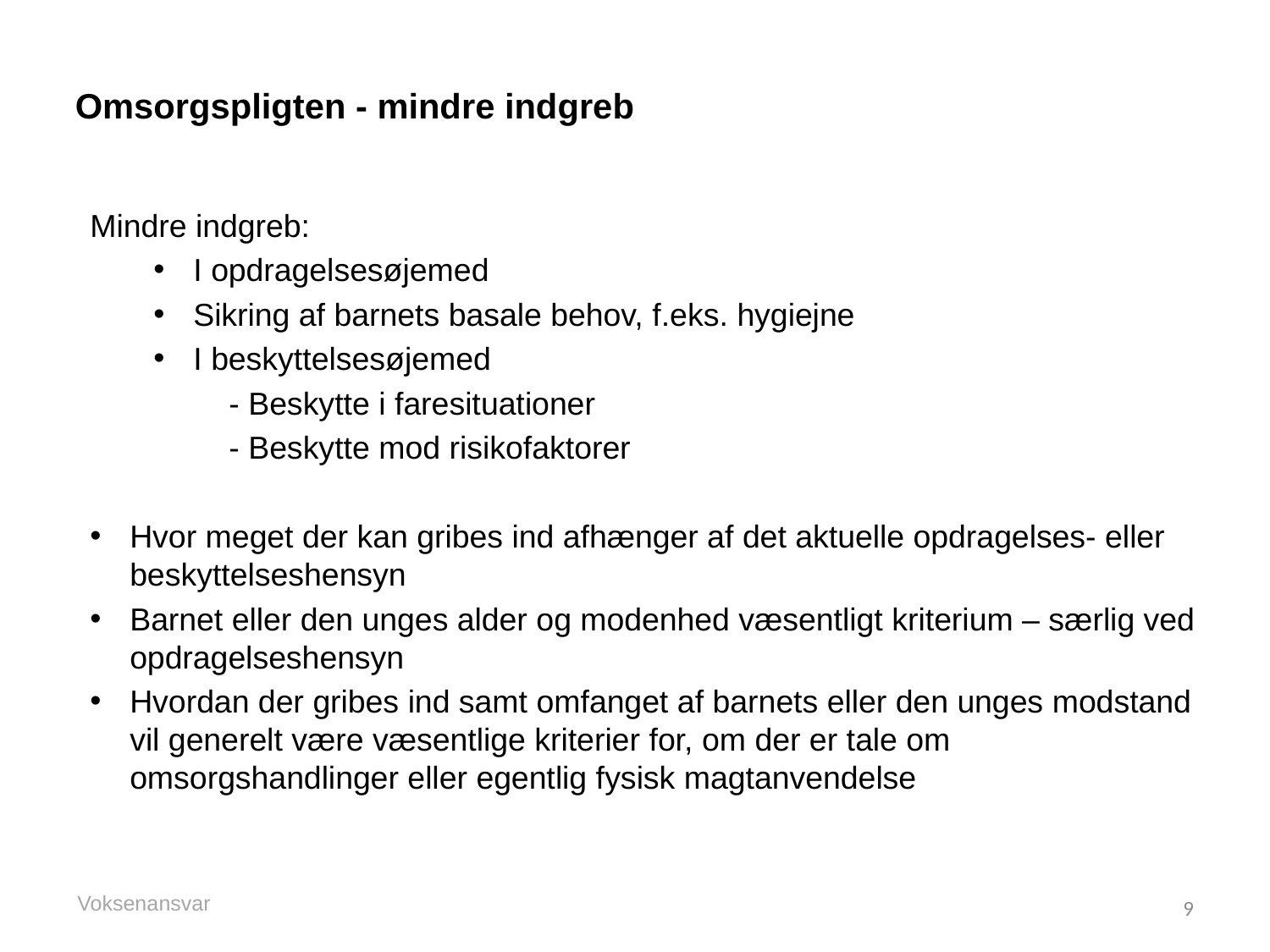

# Omsorgspligten - mindre indgreb
Mindre indgreb:
I opdragelsesøjemed
Sikring af barnets basale behov, f.eks. hygiejne
I beskyttelsesøjemed
- Beskytte i faresituationer
- Beskytte mod risikofaktorer

Hvor meget der kan gribes ind afhænger af det aktuelle opdragelses- eller beskyttelseshensyn
Barnet eller den unges alder og modenhed væsentligt kriterium – særlig ved opdragelseshensyn
Hvordan der gribes ind samt omfanget af barnets eller den unges modstand vil generelt være væsentlige kriterier for, om der er tale om omsorgshandlinger eller egentlig fysisk magtanvendelse

9
Voksenansvar